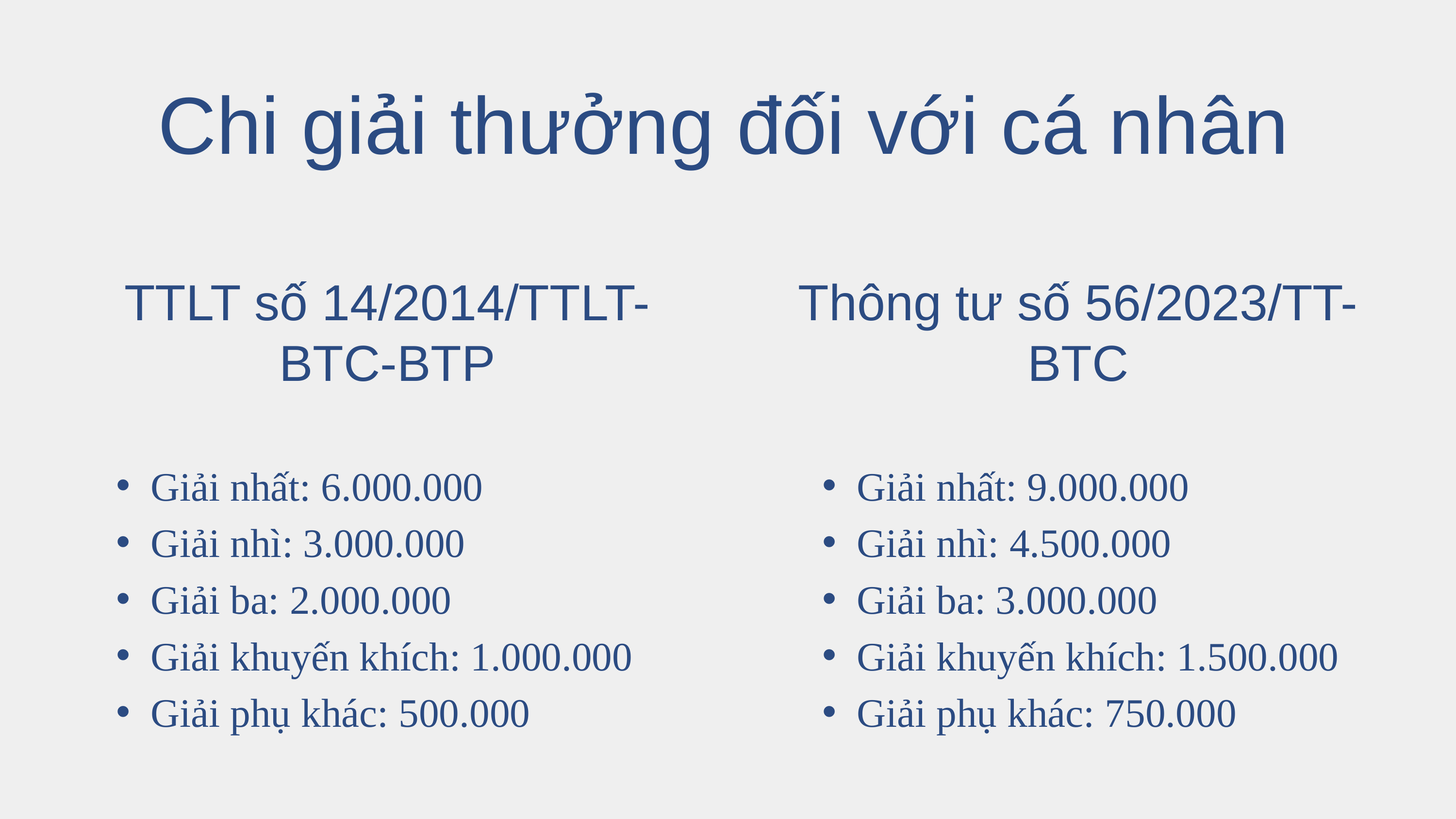

Chi giải thưởng đối với cá nhân
TTLT số 14/2014/TTLT-BTC-BTP
Thông tư số 56/2023/TT-BTC
Giải nhất: 6.000.000
Giải nhì: 3.000.000
Giải ba: 2.000.000
Giải khuyến khích: 1.000.000
Giải phụ khác: 500.000
Giải nhất: 9.000.000
Giải nhì: 4.500.000
Giải ba: 3.000.000
Giải khuyến khích: 1.500.000
Giải phụ khác: 750.000